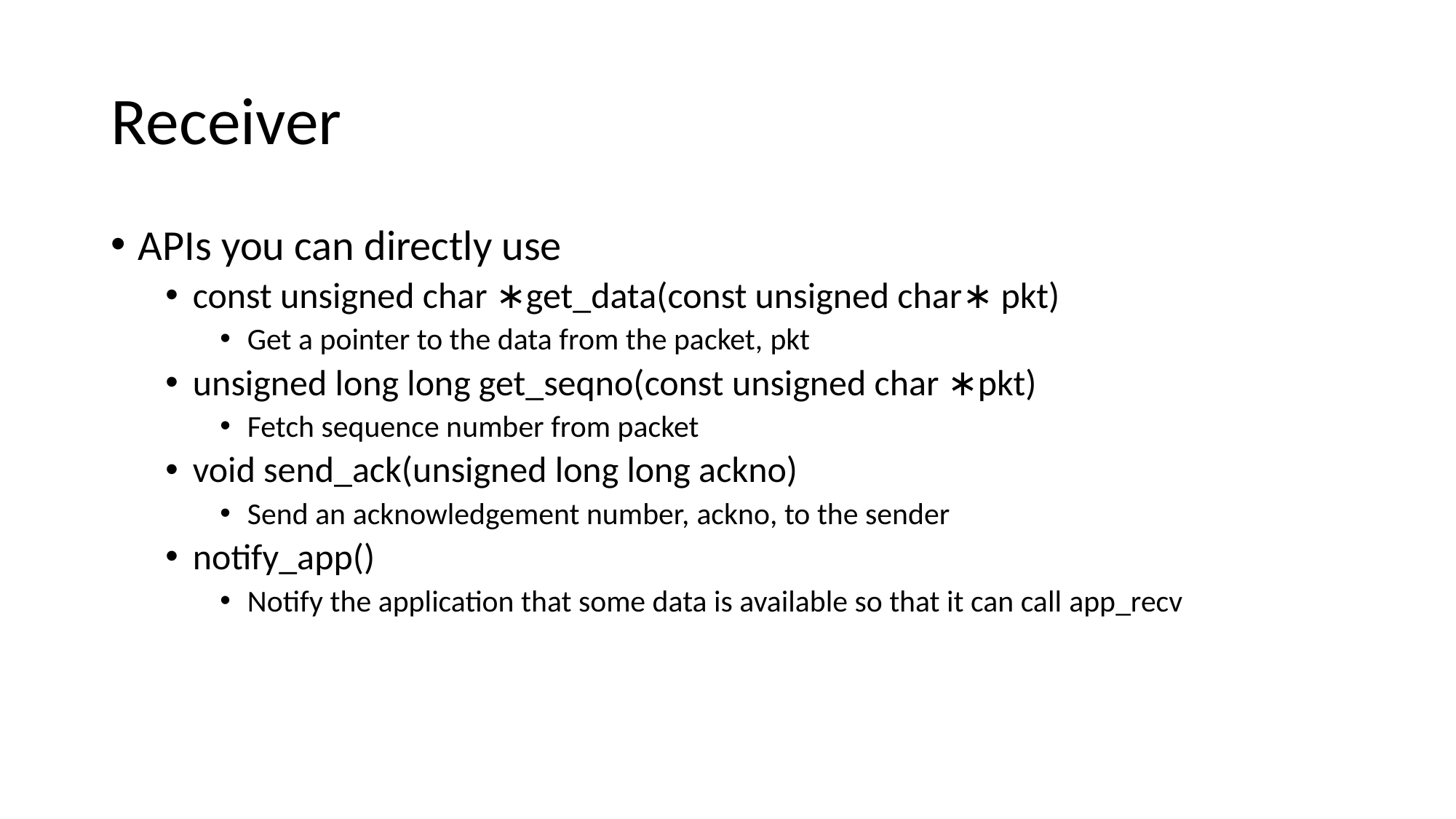

# Receiver
APIs you can directly use
const unsigned char ∗get_data(const unsigned char∗ pkt)
Get a pointer to the data from the packet, pkt
unsigned long long get_seqno(const unsigned char ∗pkt)
Fetch sequence number from packet
void send_ack(unsigned long long ackno)
Send an acknowledgement number, ackno, to the sender
notify_app()
Notify the application that some data is available so that it can call app_recv